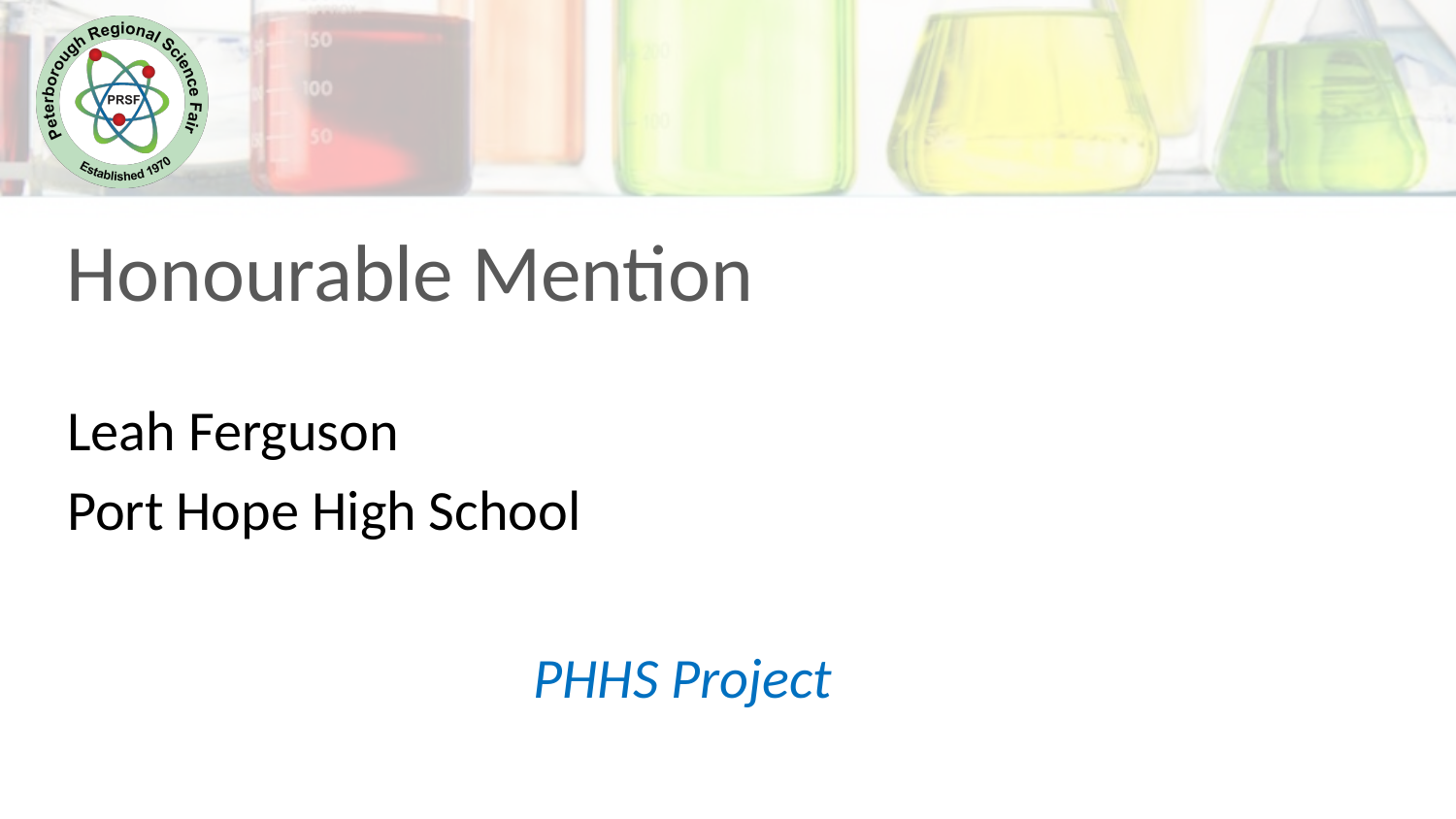

Honourable Mention

Leah Ferguson
Port Hope High School
PHHS Project